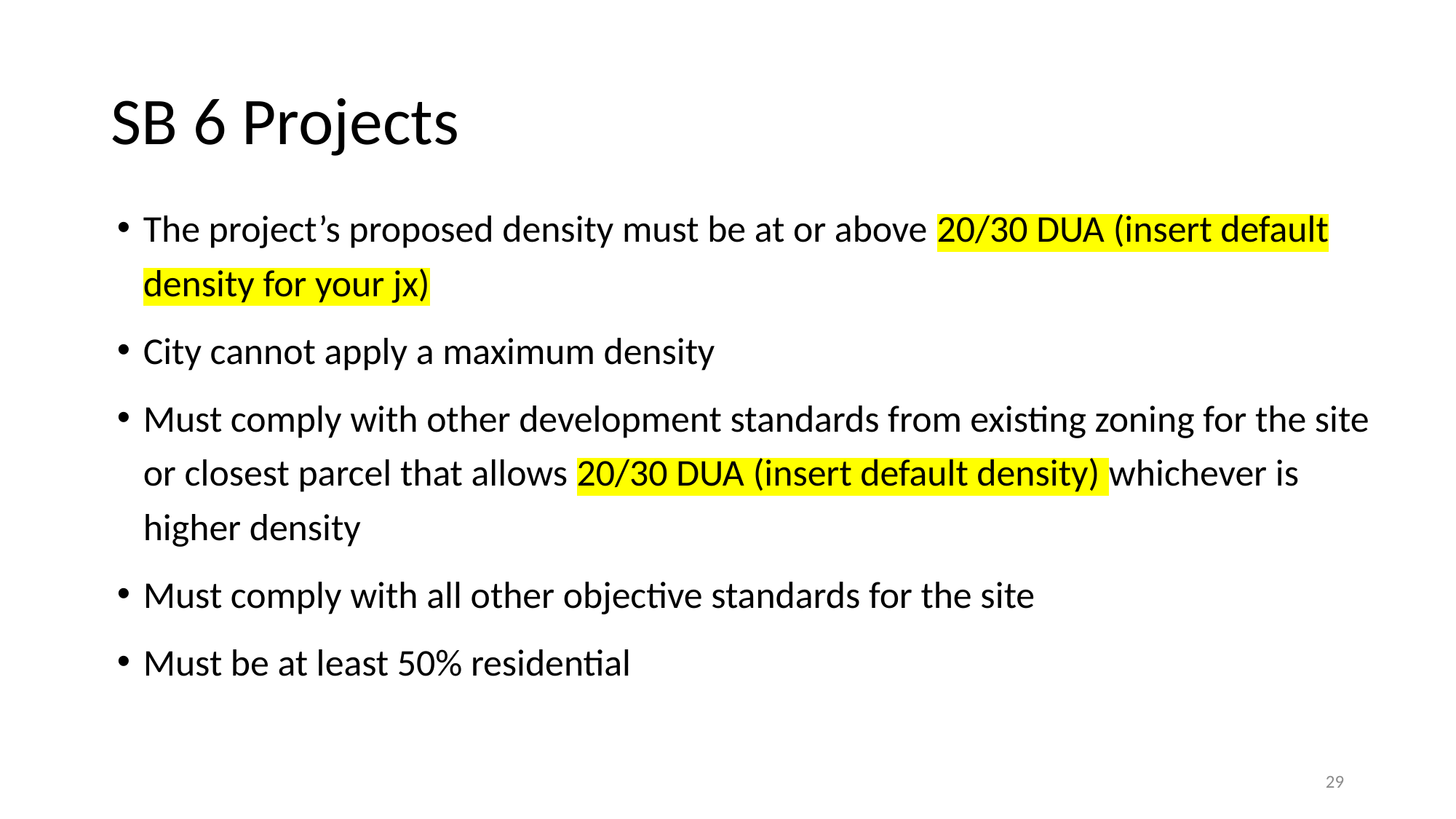

# SB 6 Projects
The project’s proposed density must be at or above 20/30 DUA (insert default density for your jx)
City cannot apply a maximum density
Must comply with other development standards from existing zoning for the site or closest parcel that allows 20/30 DUA (insert default density) whichever is higher density
Must comply with all other objective standards for the site
Must be at least 50% residential

29